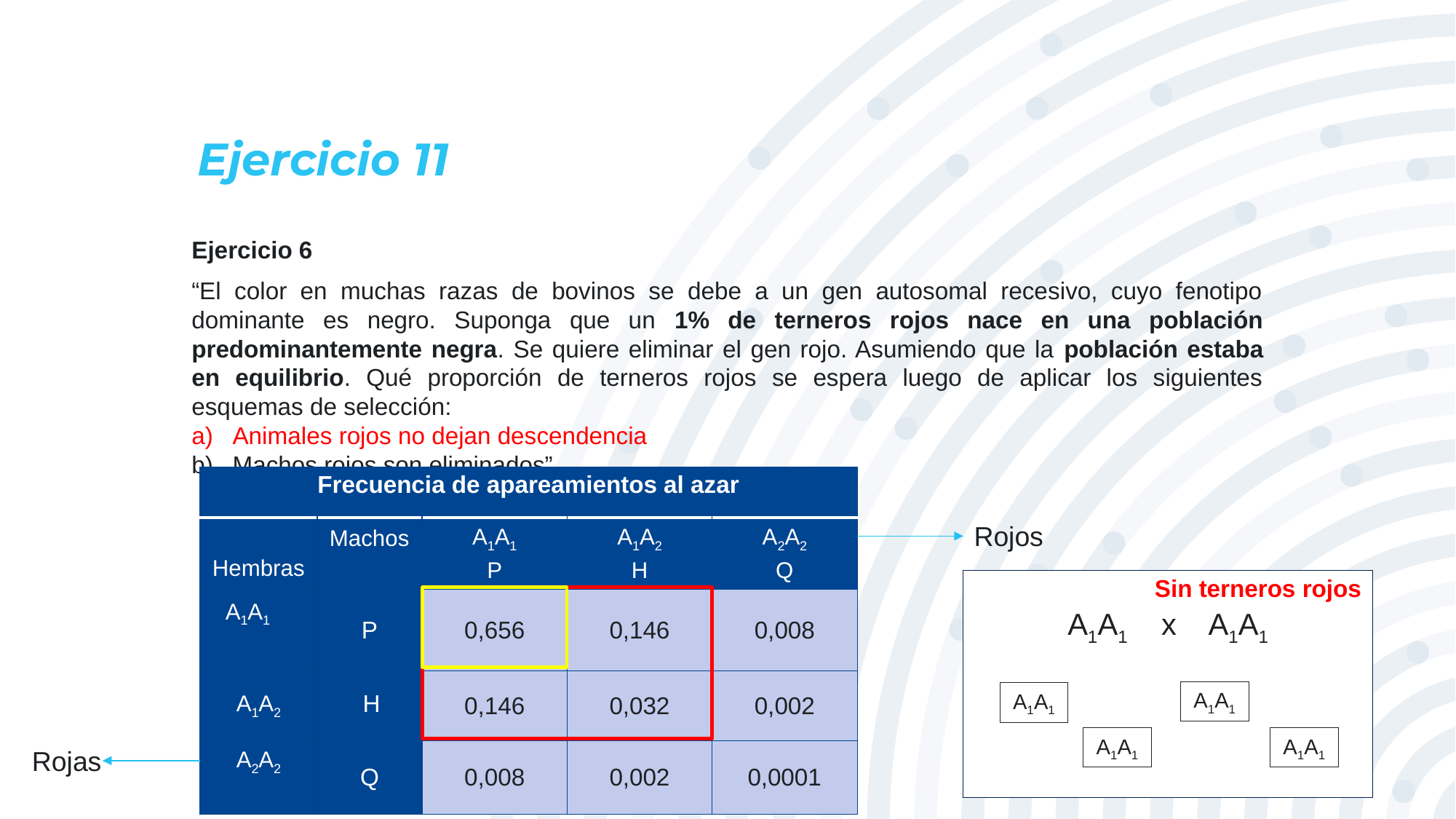

Ejercicio 11
Ejercicio 6
“El color en muchas razas de bovinos se debe a un gen autosomal recesivo, cuyo fenotipo dominante es negro. Suponga que un 1% de terneros rojos nace en una población predominantemente negra. Se quiere eliminar el gen rojo. Asumiendo que la población estaba en equilibrio. Qué proporción de terneros rojos se espera luego de aplicar los siguientes esquemas de selección:
Animales rojos no dejan descendencia
Machos rojos son eliminados”
| Frecuencia de apareamientos al azar |  |  |  |  |
| --- | --- | --- | --- | --- |
| Hembras | Machos | A1A1 P | A1A2 H | A2A2 Q |
| A1A1 | P | 0,656 | 0,146 | 0,008 |
| A1A2 | H | 0,146 | 0,032 | 0,002 |
| A2A2 | Q | 0,008 | 0,002 | 0,0001 |
Rojos
Sin terneros rojos

A1A1    x    A1A1

A1A1
A1A1
A1A1
A1A1
Rojas